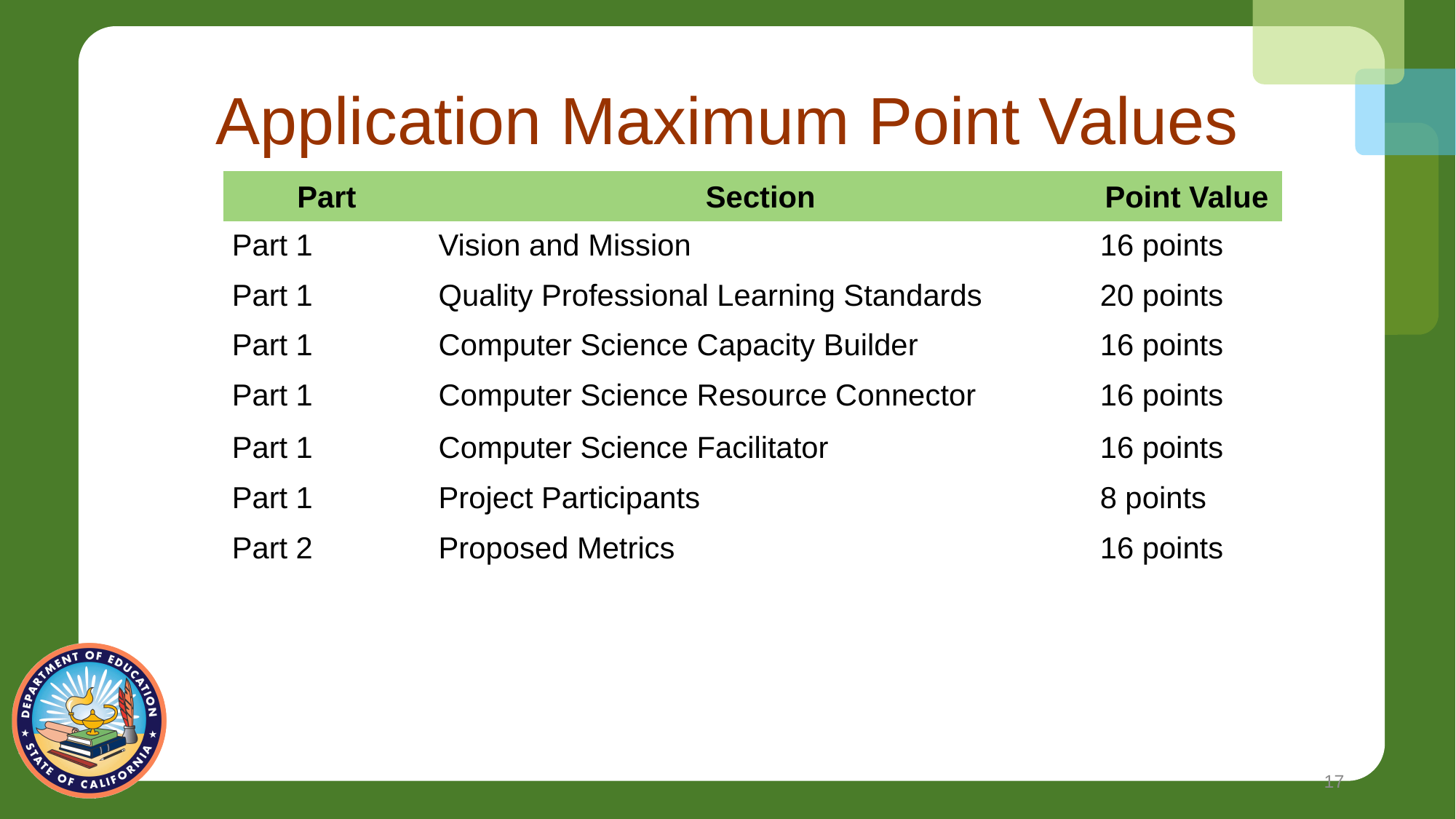

# Application Maximum Point Values
| Part | Section | Point Value |
| --- | --- | --- |
| Part 1 | Vision and Mission | 16 points |
| Part 1 | Quality Professional Learning Standards | 20 points |
| Part 1 | Computer Science Capacity Builder | 16 points |
| Part 1 | Computer Science Resource Connector | 16 points |
| Part 1 | Computer Science Facilitator | 16 points |
| Part 1 | Project Participants | 8 points |
| Part 2 | Proposed Metrics | 16 points |
17